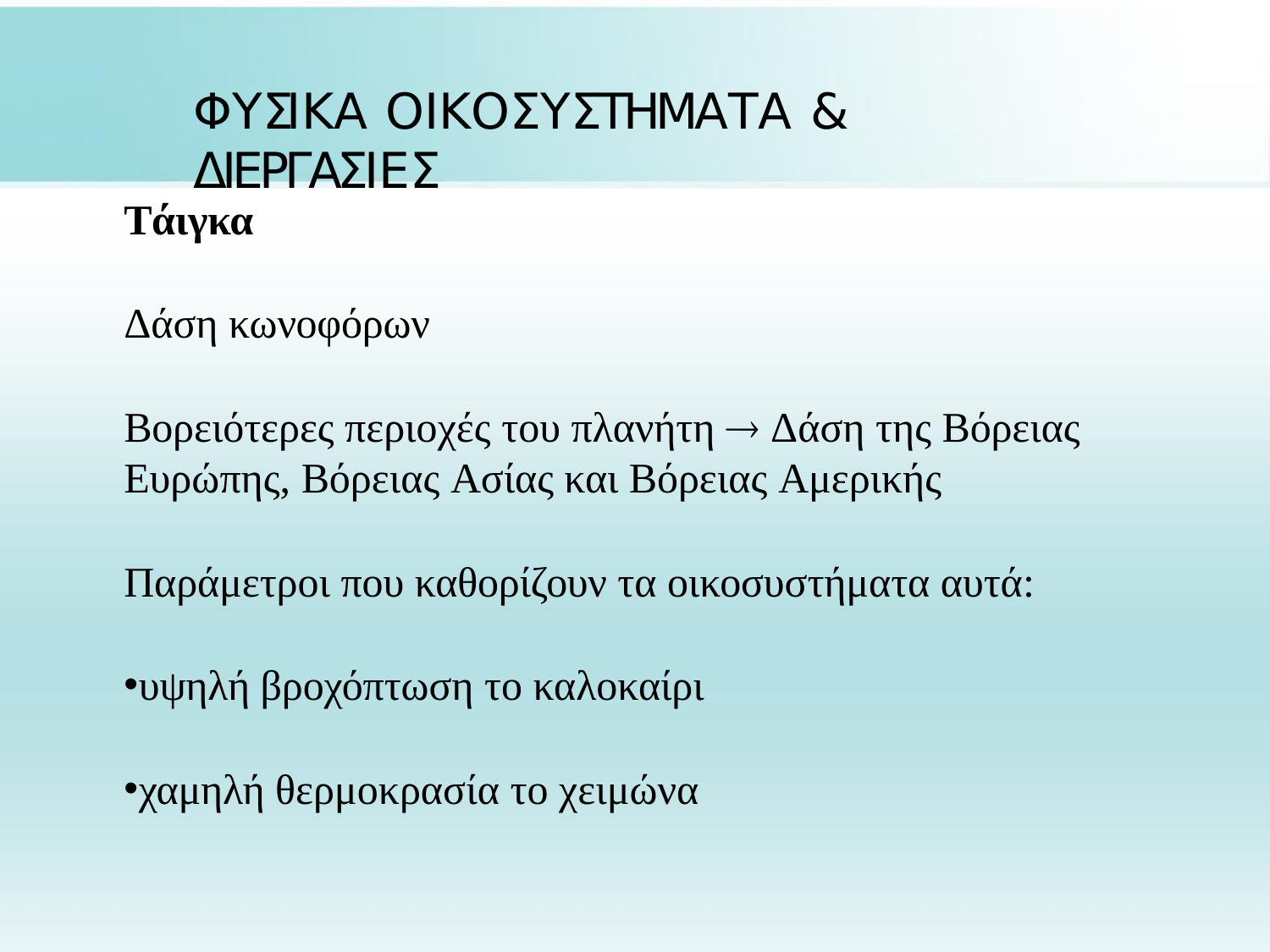

# ΦΥΣΙΚΑ ΟΙΚΟΣΥΣΤΗΜΑΤΑ & ΔΙΕΡΓΑΣΙΕΣ
Tάιγκα

Δάση κωνοφόρων

Βορειότερες περιοχές του πλανήτη → Δάση της Βόρειας
Ευρώπης, Βόρειας Ασίας και Βόρειας Αμερικής

Παράμετροι που καθορίζουν τα οικοσυστήματα αυτά:

υψηλή βροχόπτωση το καλοκαίρι

χαμηλή θερμοκρασία το χειμώνα